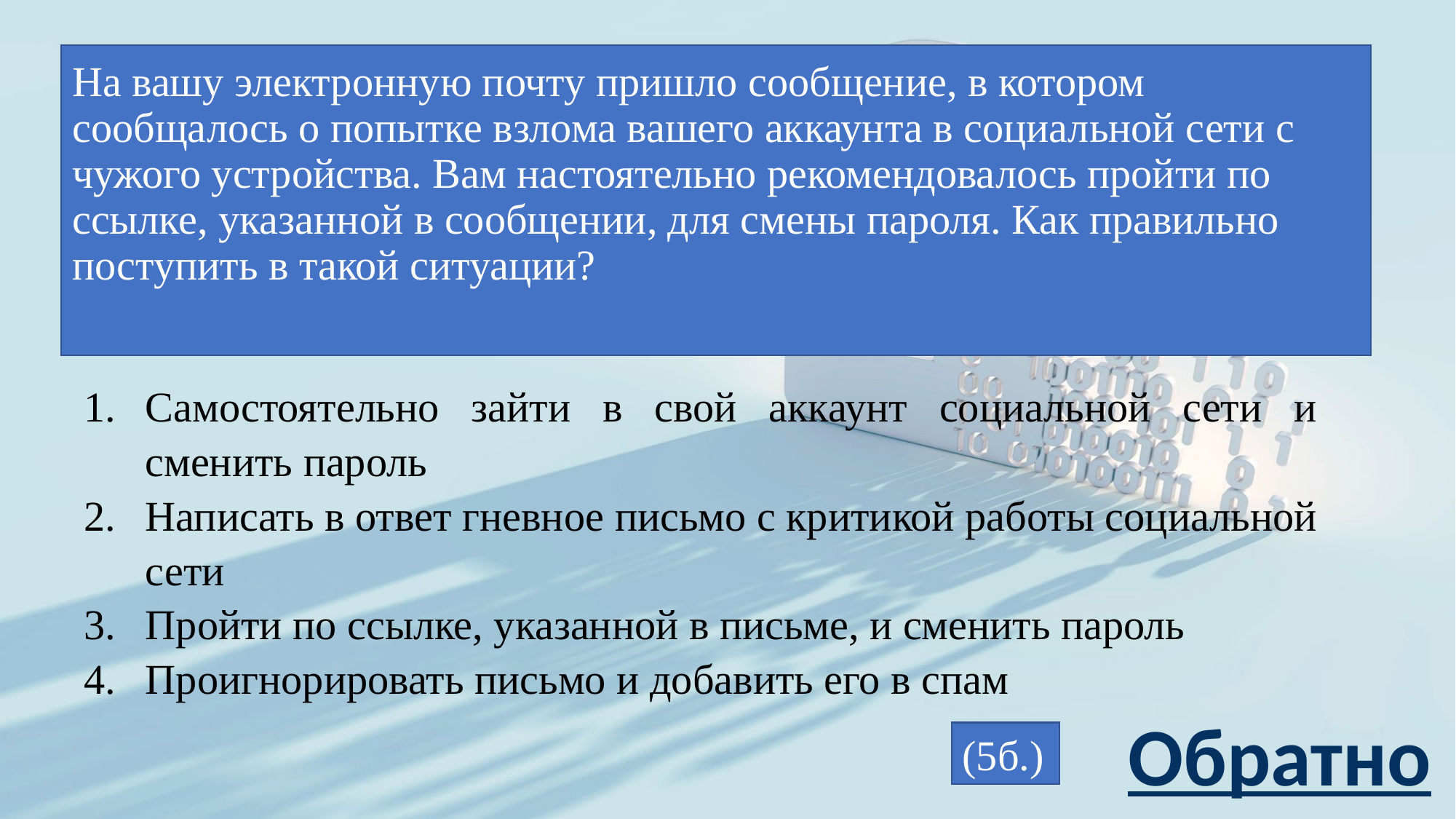

# На вашу электронную почту пришло сообщение, в котором сообщалось о попытке взлома вашего аккаунта в социальной сети с чужого устройства. Вам настоятельно рекомендовалось пройти по ссылке, указанной в сообщении, для смены пароля. Как правильно поступить в такой ситуации?
Самостоятельно зайти в свой аккаунт социальной сети и сменить пароль
Написать в ответ гневное письмо с критикой работы социальной сети
Пройти по ссылке, указанной в письме, и сменить пароль
Проигнорировать письмо и добавить его в спам

Обратно
(5б.)